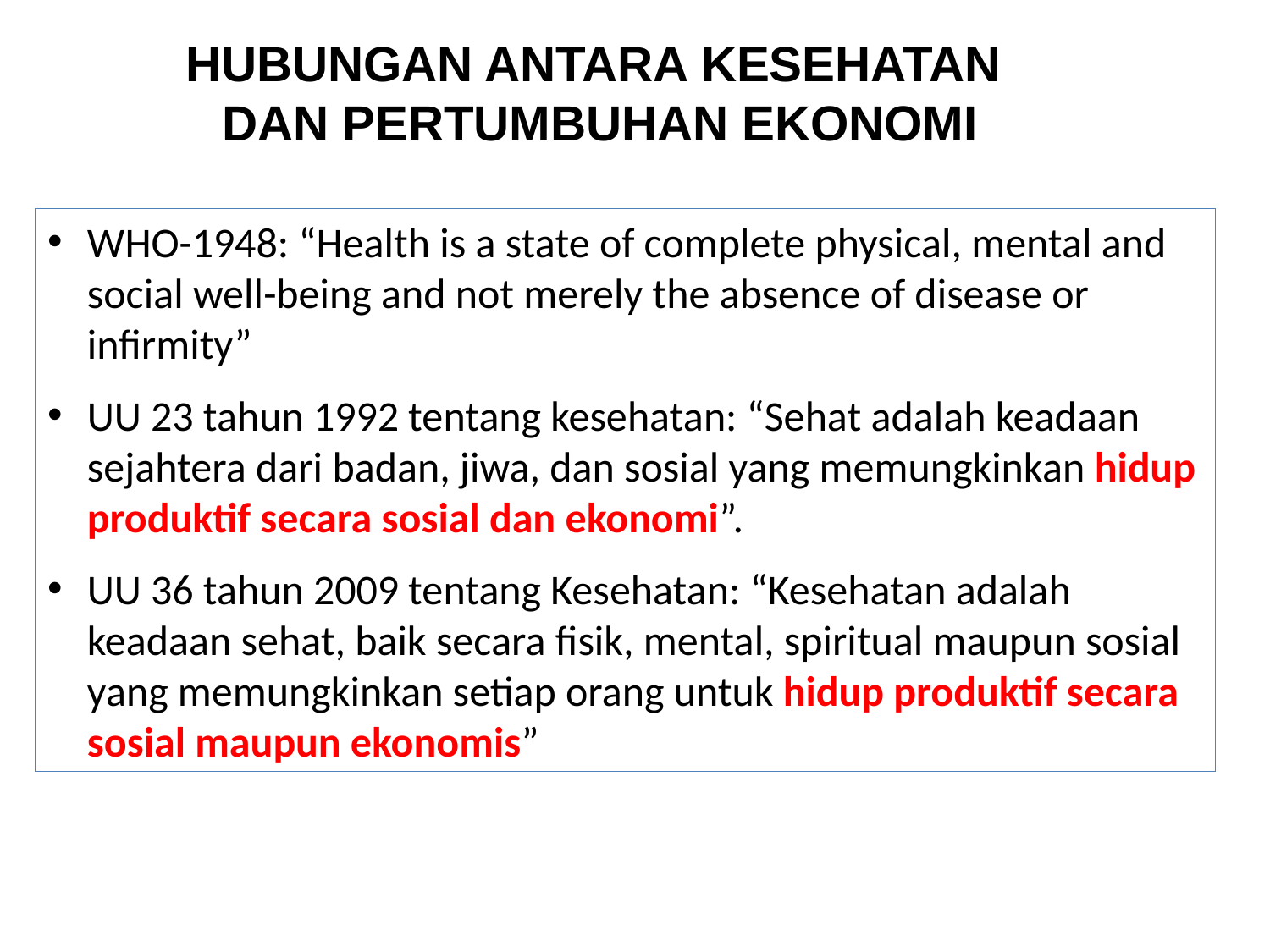

HUBUNGAN ANTARA KESEHATAN
DAN PERTUMBUHAN EKONOMI
WHO-1948: “Health is a state of complete physical, mental and social well-being and not merely the absence of disease or infirmity”
UU 23 tahun 1992 tentang kesehatan: “Sehat adalah keadaan sejahtera dari badan, jiwa, dan sosial yang memungkinkan hidup produktif secara sosial dan ekonomi”.
UU 36 tahun 2009 tentang Kesehatan: “Kesehatan adalah keadaan sehat, baik secara fisik, mental, spiritual maupun sosial yang memungkinkan setiap orang untuk hidup produktif secara sosial maupun ekonomis”